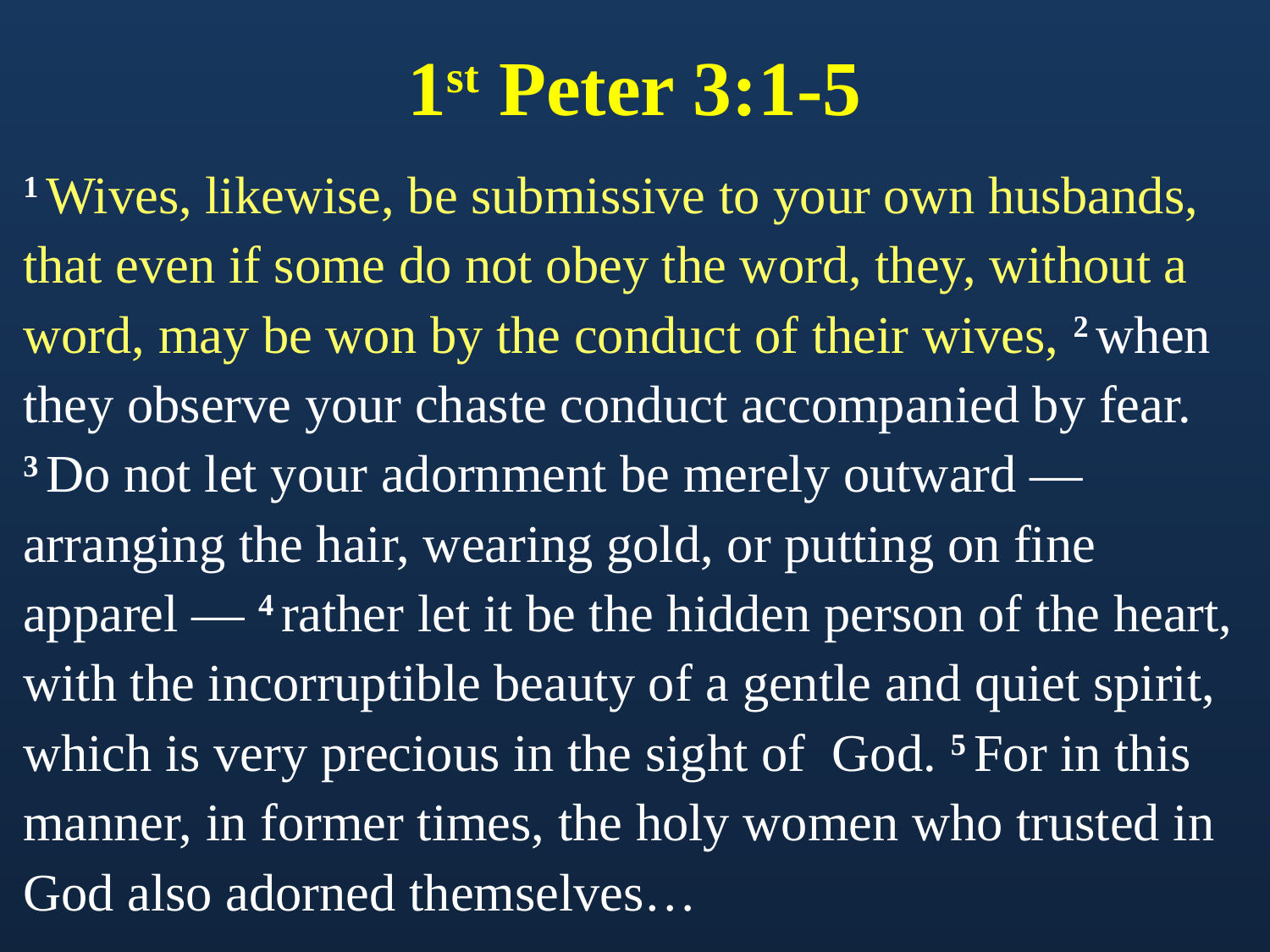

# 1st Peter 3:1-5
1 Wives, likewise, be submissive to your own husbands, that even if some do not obey the word, they, without a word, may be won by the conduct of their wives, 2 when they observe your chaste conduct accompanied by fear. 3 Do not let your adornment be merely outward — arranging the hair, wearing gold, or putting on fine apparel — 4 rather let it be the hidden person of the heart, with the incorruptible beauty of a gentle and quiet spirit, which is very precious in the sight of  God. 5 For in this manner, in former times, the holy women who trusted in God also adorned themselves…